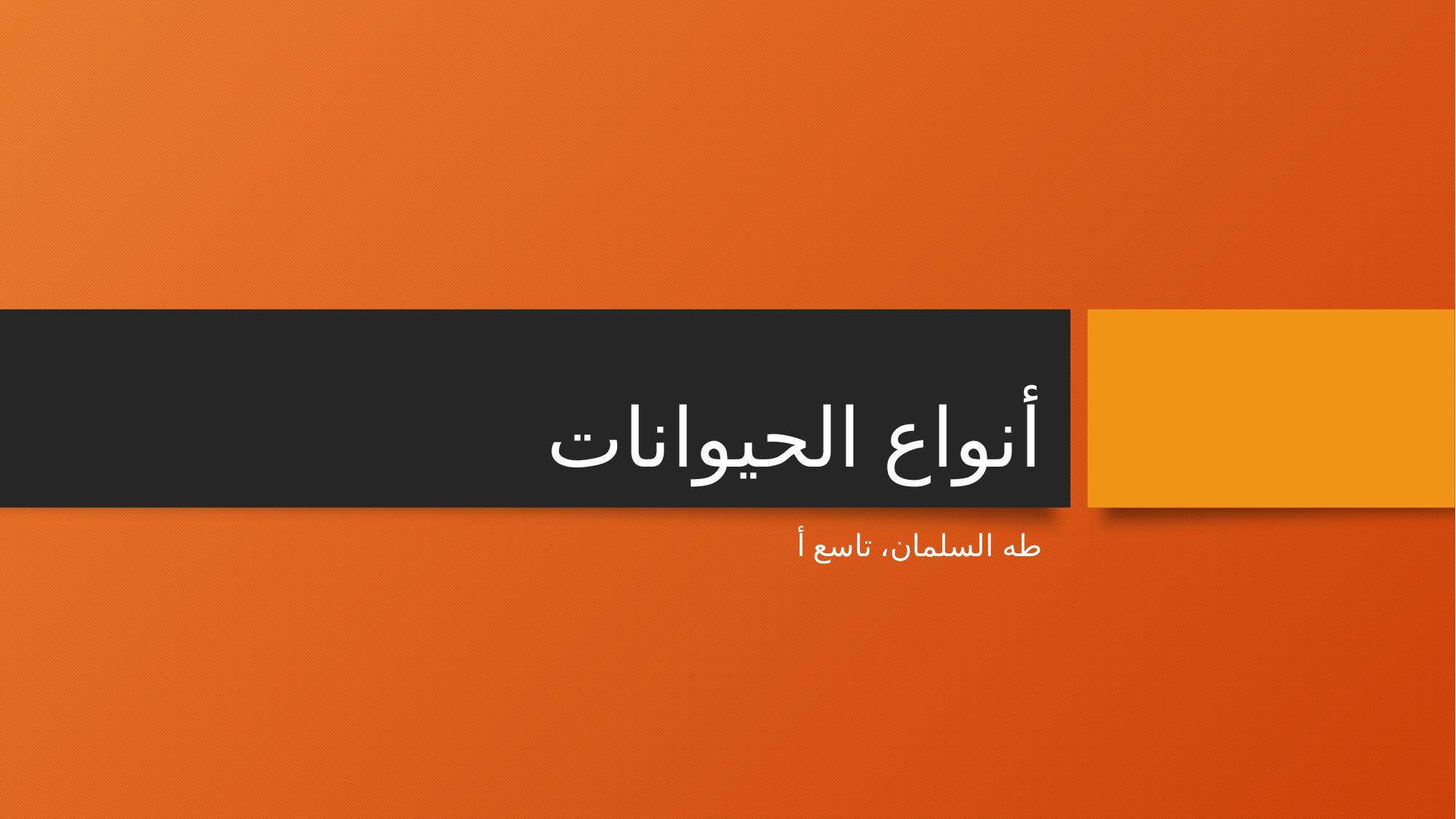

# أنواع الحيوانات
طه السلمان، تاسع أ